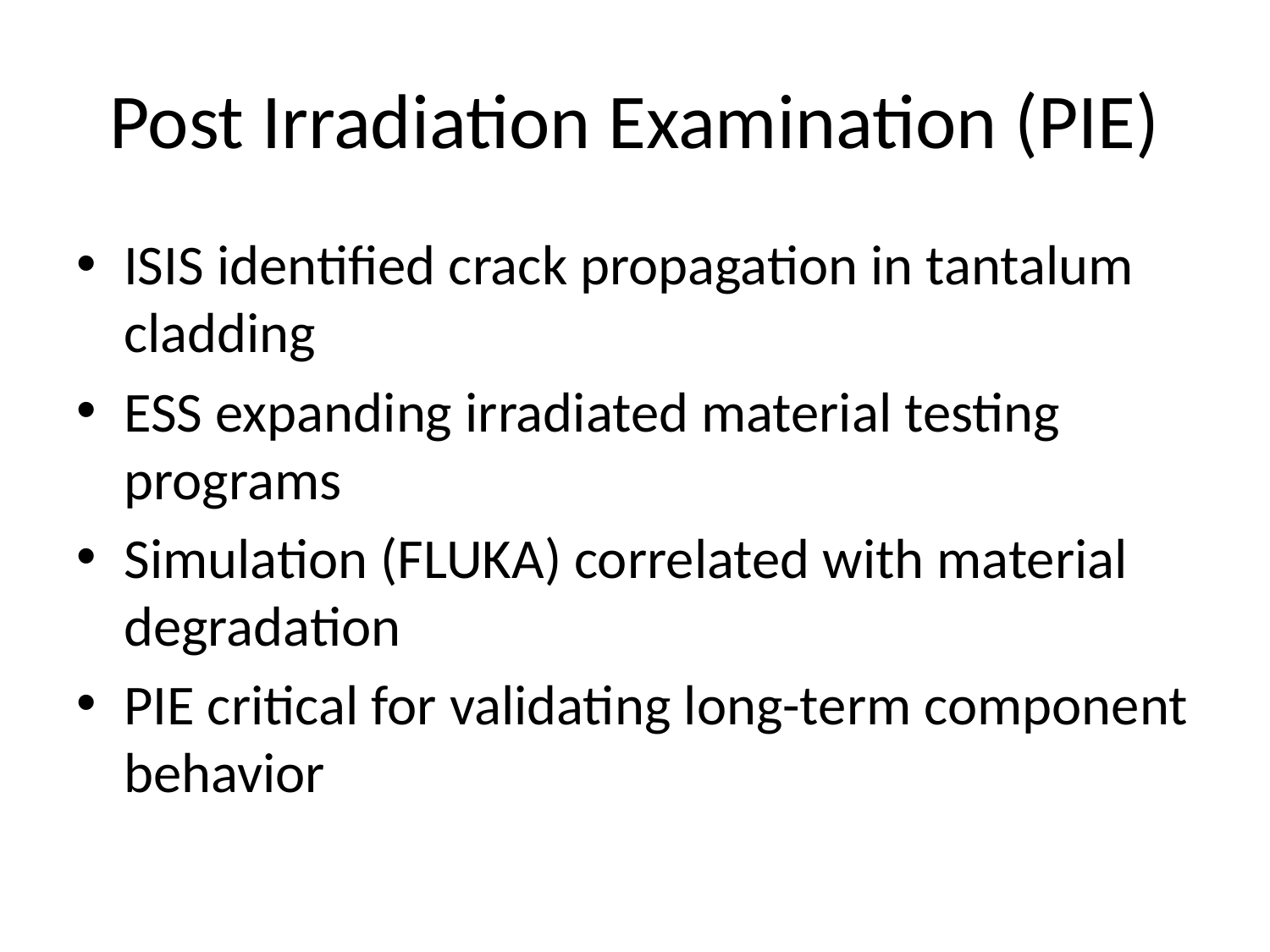

# Post Irradiation Examination (PIE)
ISIS identified crack propagation in tantalum cladding
ESS expanding irradiated material testing programs
Simulation (FLUKA) correlated with material degradation
PIE critical for validating long-term component behavior